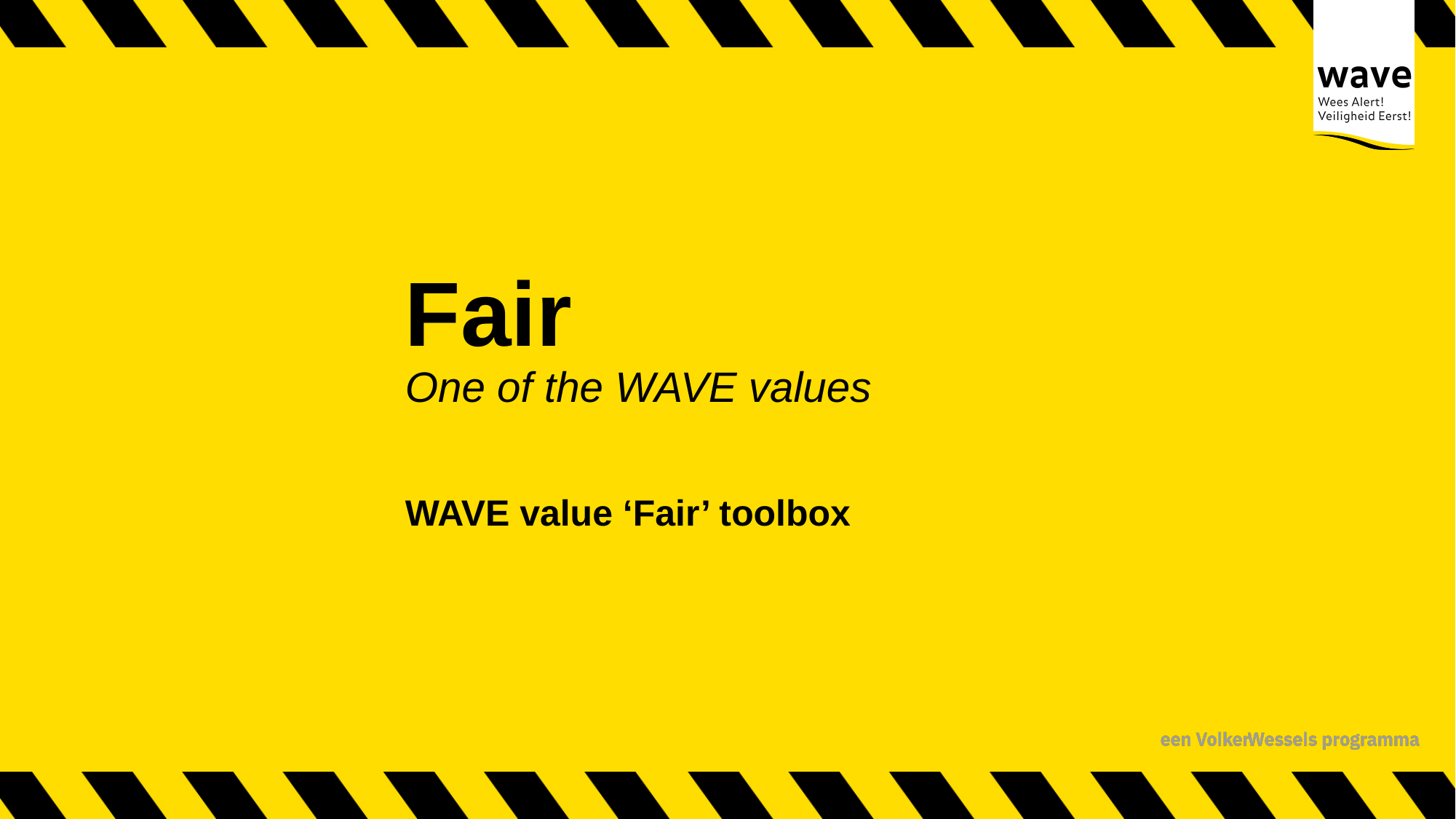

# Fair One of the WAVE values

WAVE value ‘Fair’ toolbox